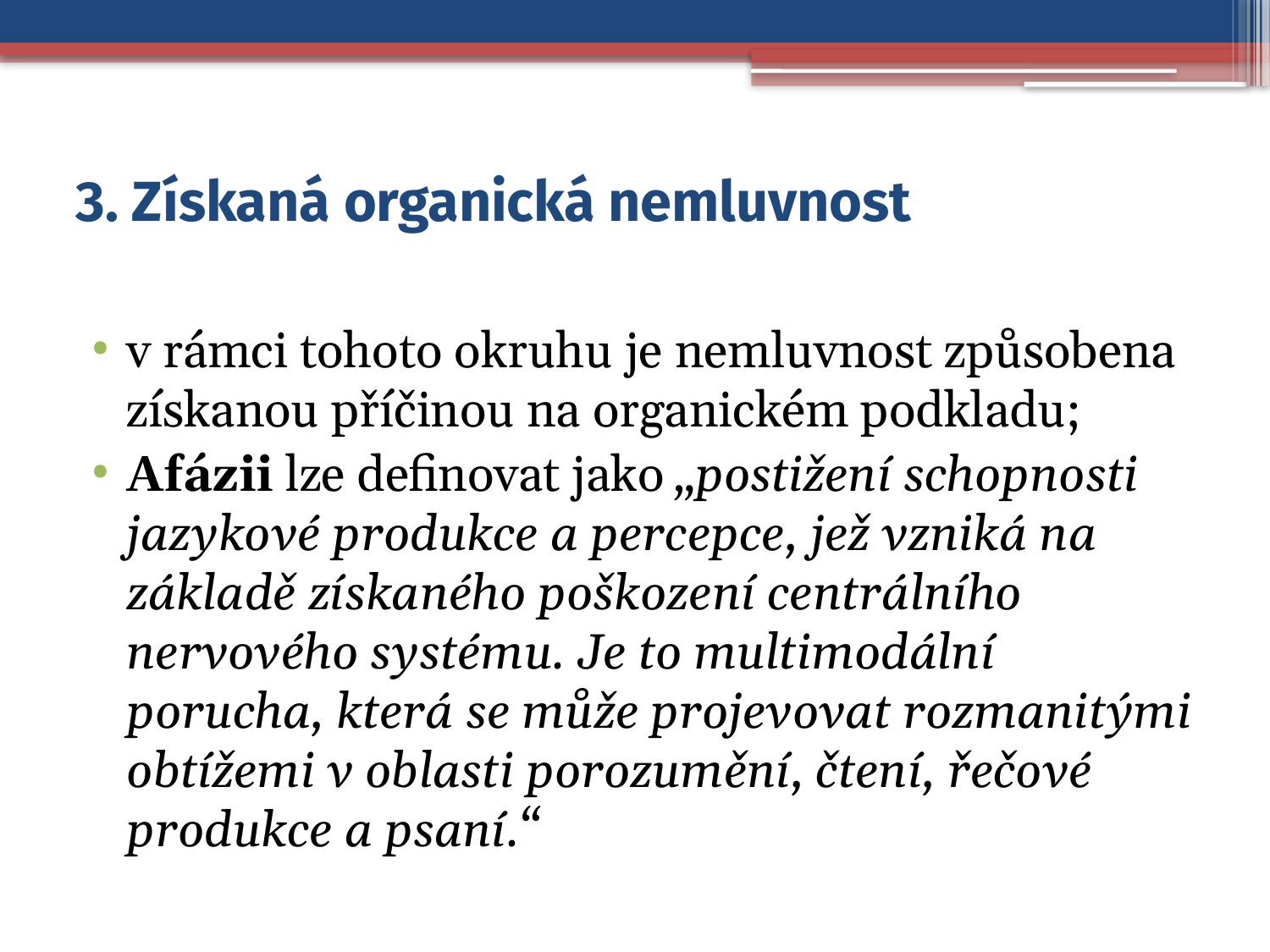

# 3. Získaná organická nemluvnost
v rámci tohoto okruhu je nemluvnost způsobena získanou příčinou na organickém podkladu;
Afázii lze definovat jako „postižení schopnosti jazykové produkce a percepce, jež vzniká na základě získaného poškození centrálního nervového systému. Je to multimodální porucha, která se může projevovat rozmanitými obtížemi v oblasti porozumění, čtení, řečové produkce a psaní.“